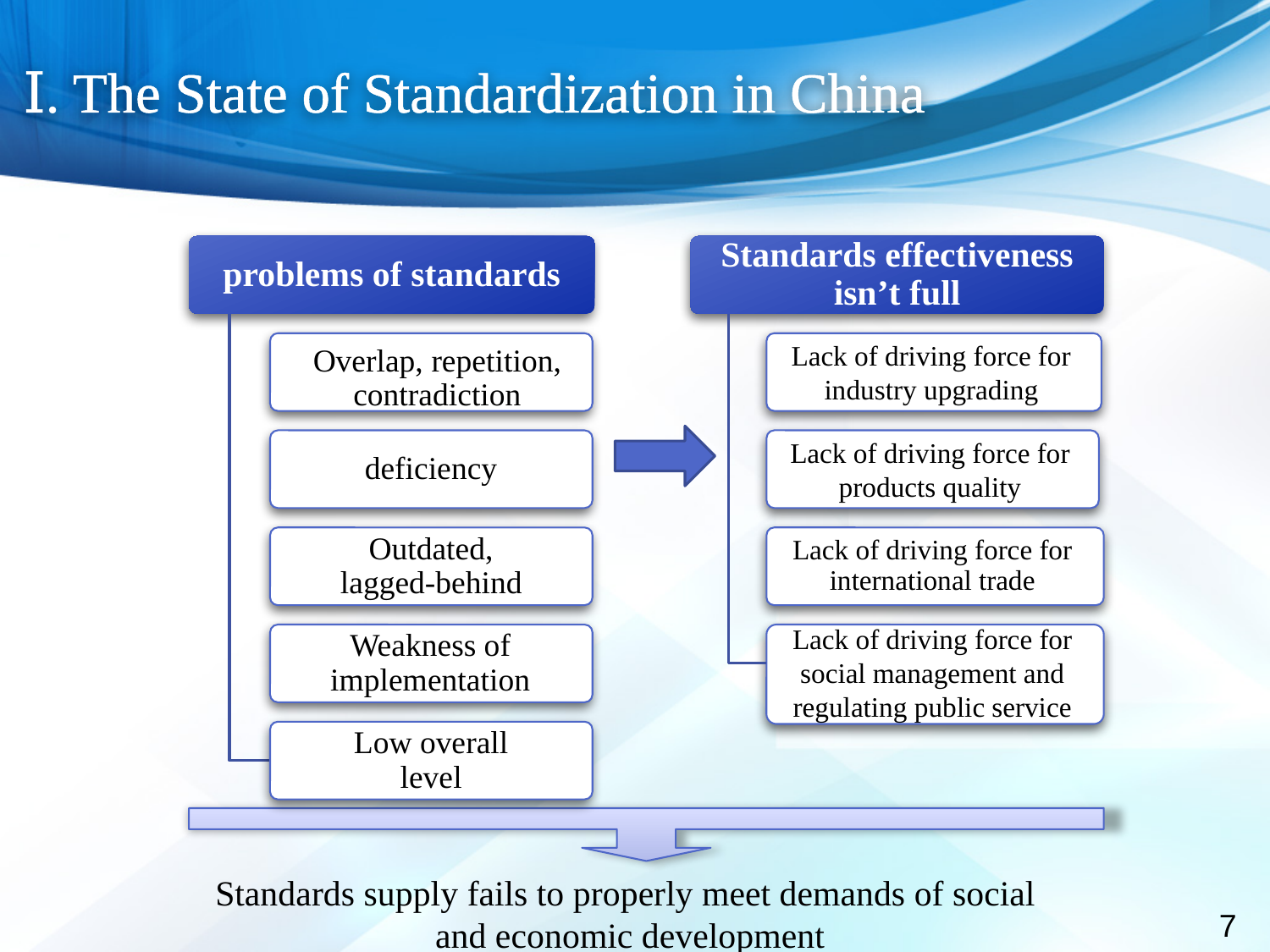

Ⅰ. The State of Standardization in China

problems of standards

Standards effectiveness isn’t full

Lack of driving force for industry upgrading
Overlap, repetition, contradiction

deficiency
Lack of driving force for products quality

Outdated, lagged-behind
Lack of driving force for international trade

Weakness of implementation
Lack of driving force for social management and regulating public service

Low overall level

Standards supply fails to properly meet demands of social
and economic development
7